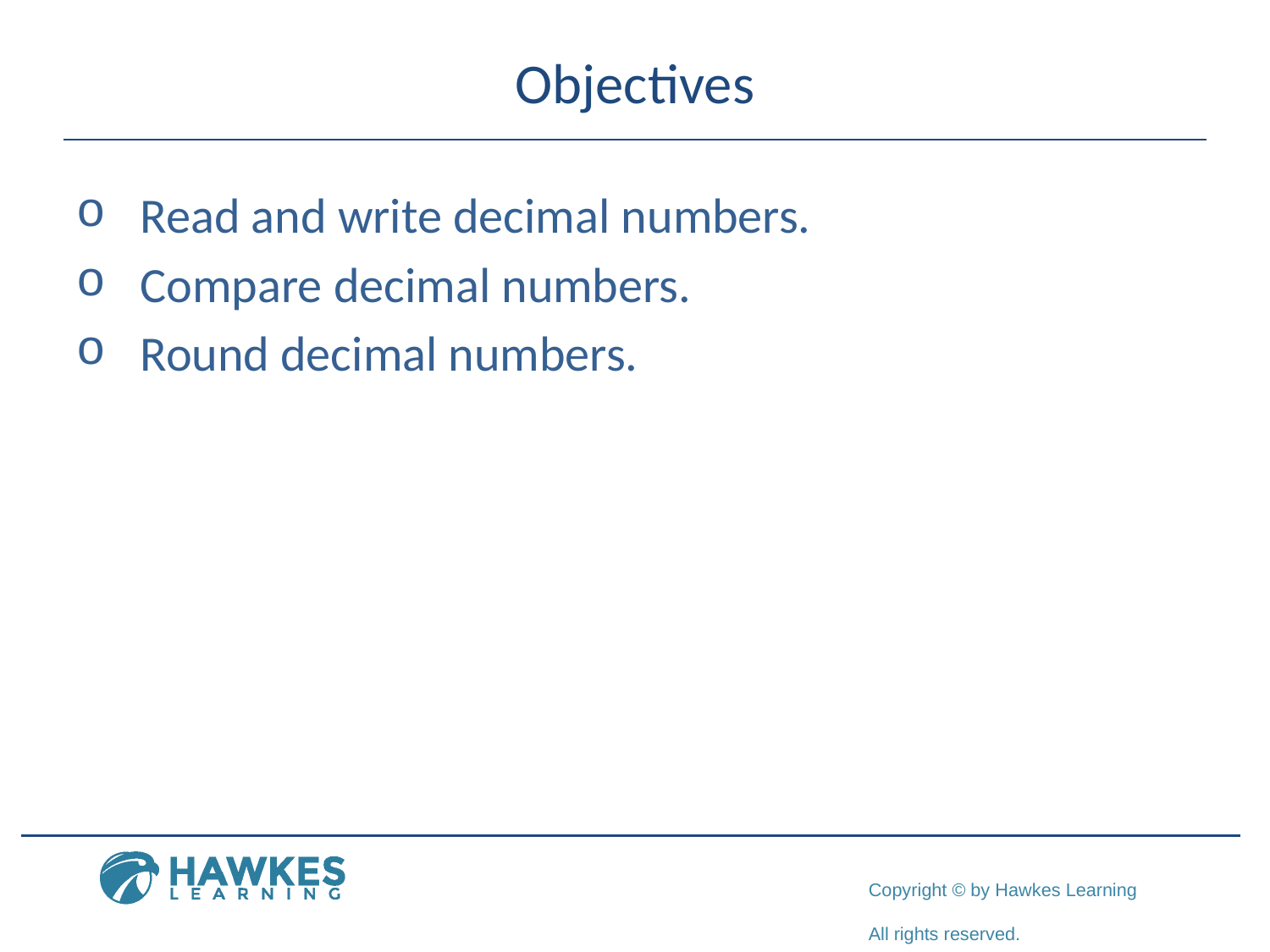

# Objectives
Read and write decimal numbers.
Compare decimal numbers.
Round decimal numbers.